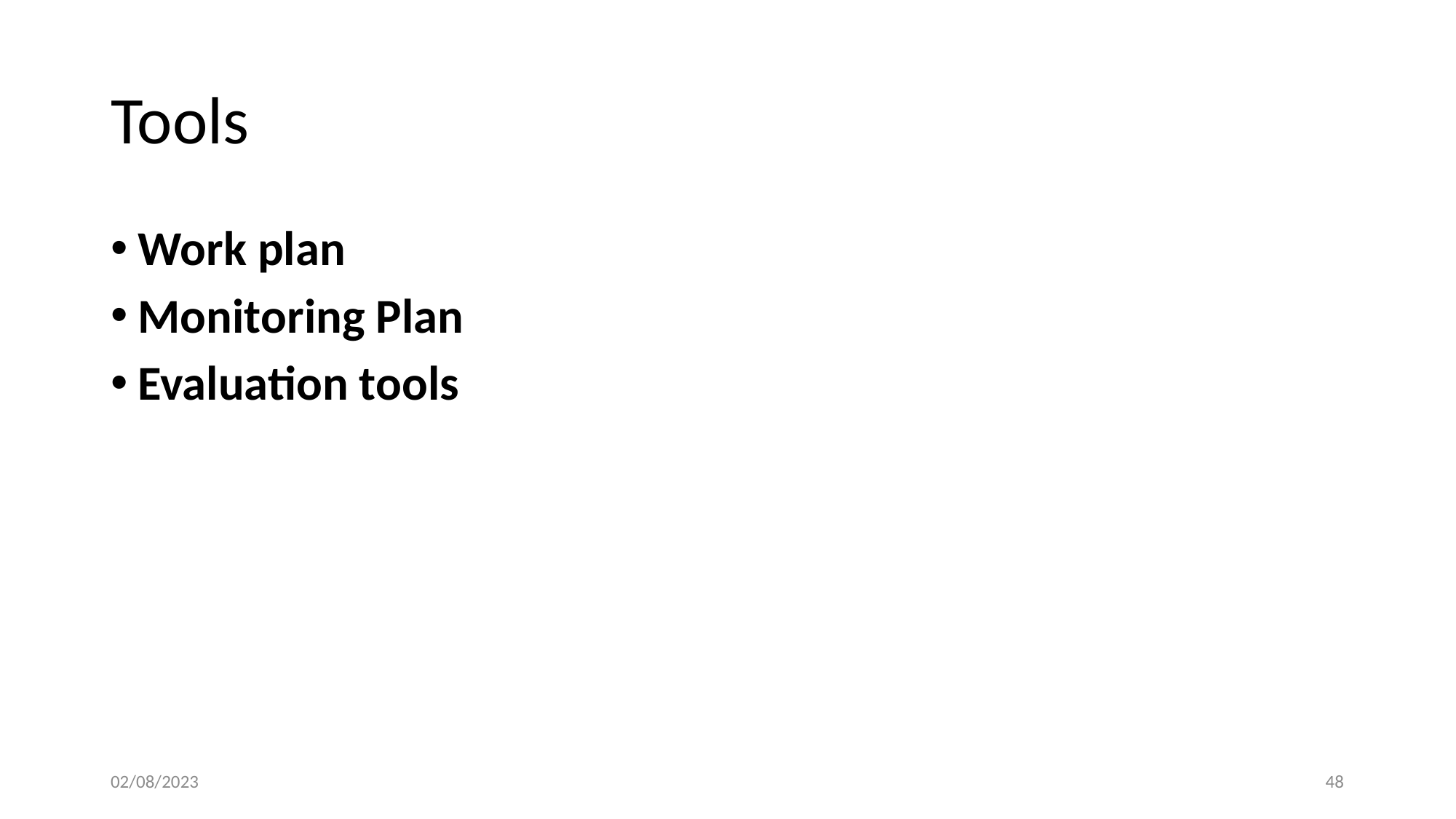

Tools
Work plan
Monitoring Plan
Evaluation tools

02/08/2023
48